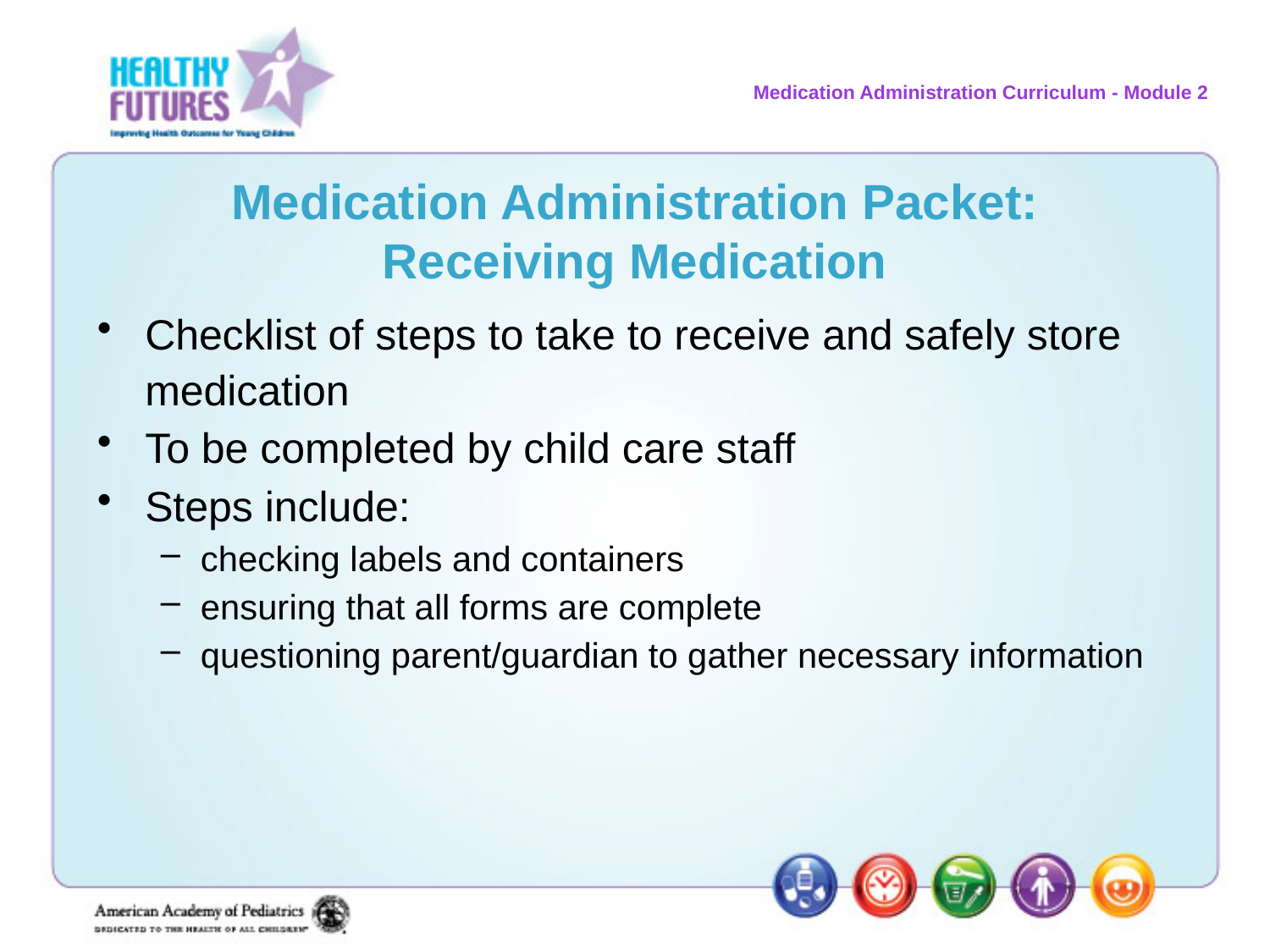

# Medication Administration Packet: Receiving Medication
Checklist of steps to take to receive and safely store medication
To be completed by child care staff
Steps include:
checking labels and containers
ensuring that all forms are complete
questioning parent/guardian to gather necessary information